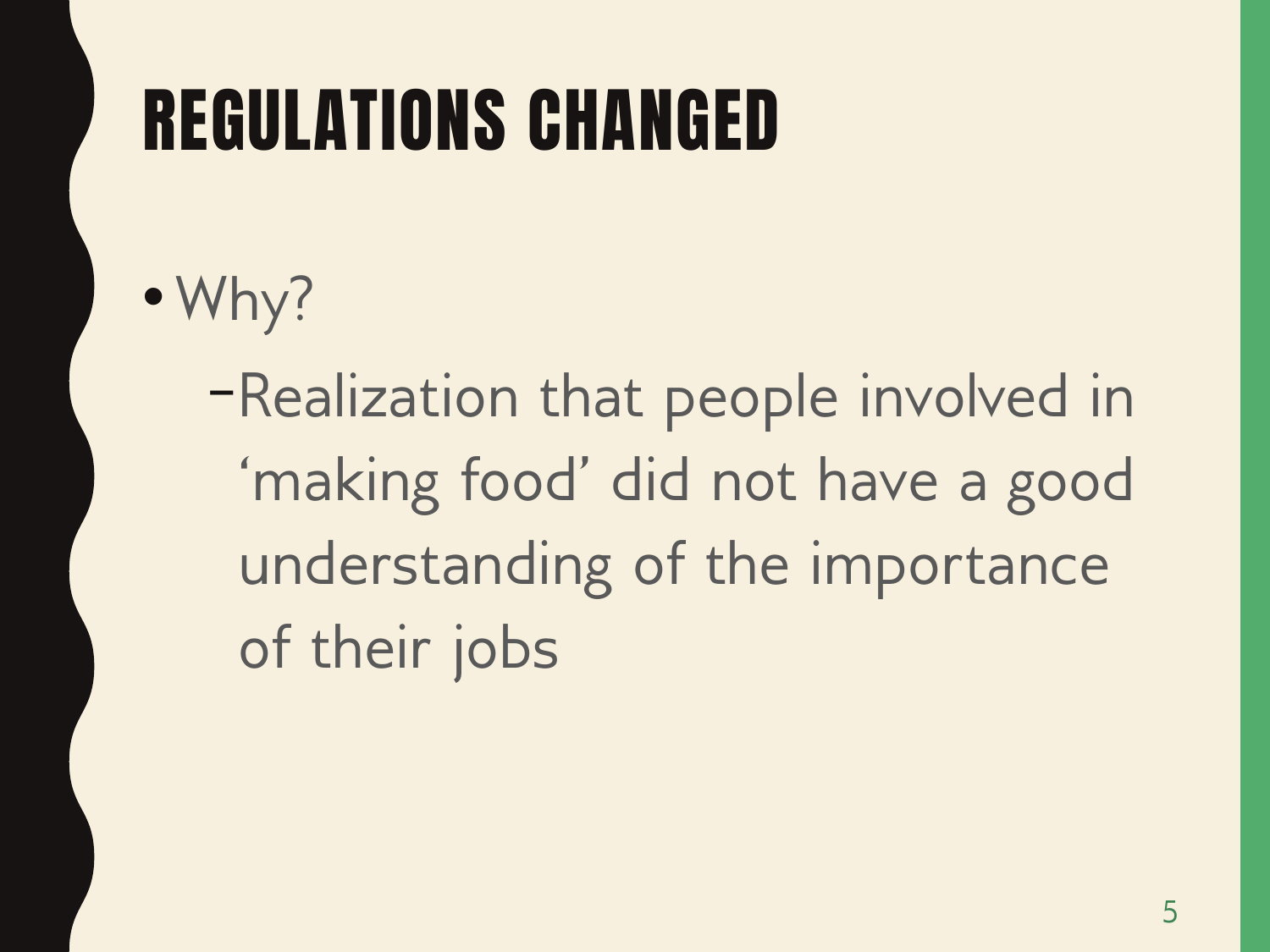

# Regulations changed
Why?
Realization that people involved in
‘making food’ did not have a good understanding of the importance
of their jobs
5